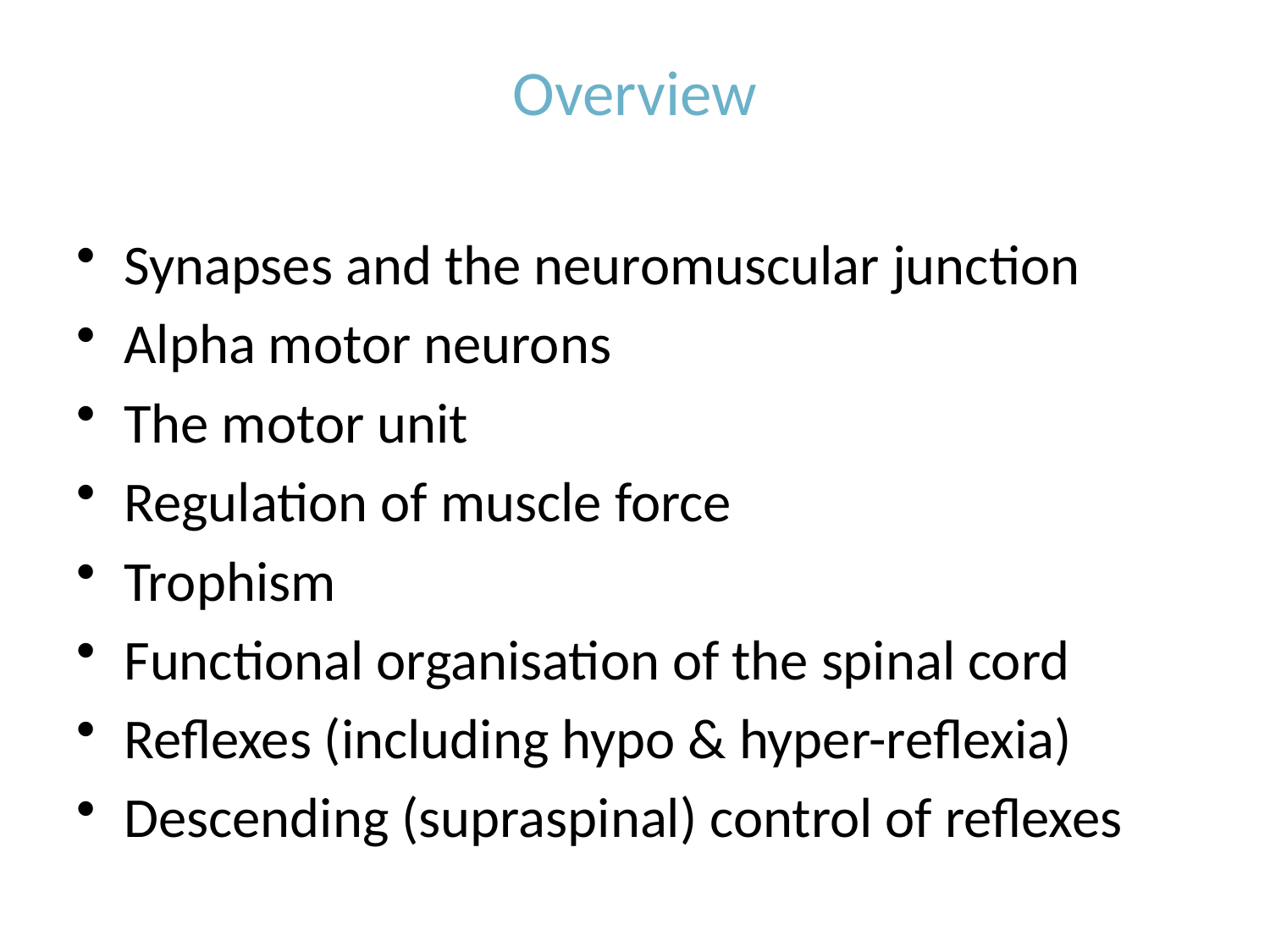

# Overview
Synapses and the neuromuscular junction
Alpha motor neurons
The motor unit
Regulation of muscle force
Trophism
Functional organisation of the spinal cord
Reflexes (including hypo & hyper-reflexia)
Descending (supraspinal) control of reflexes